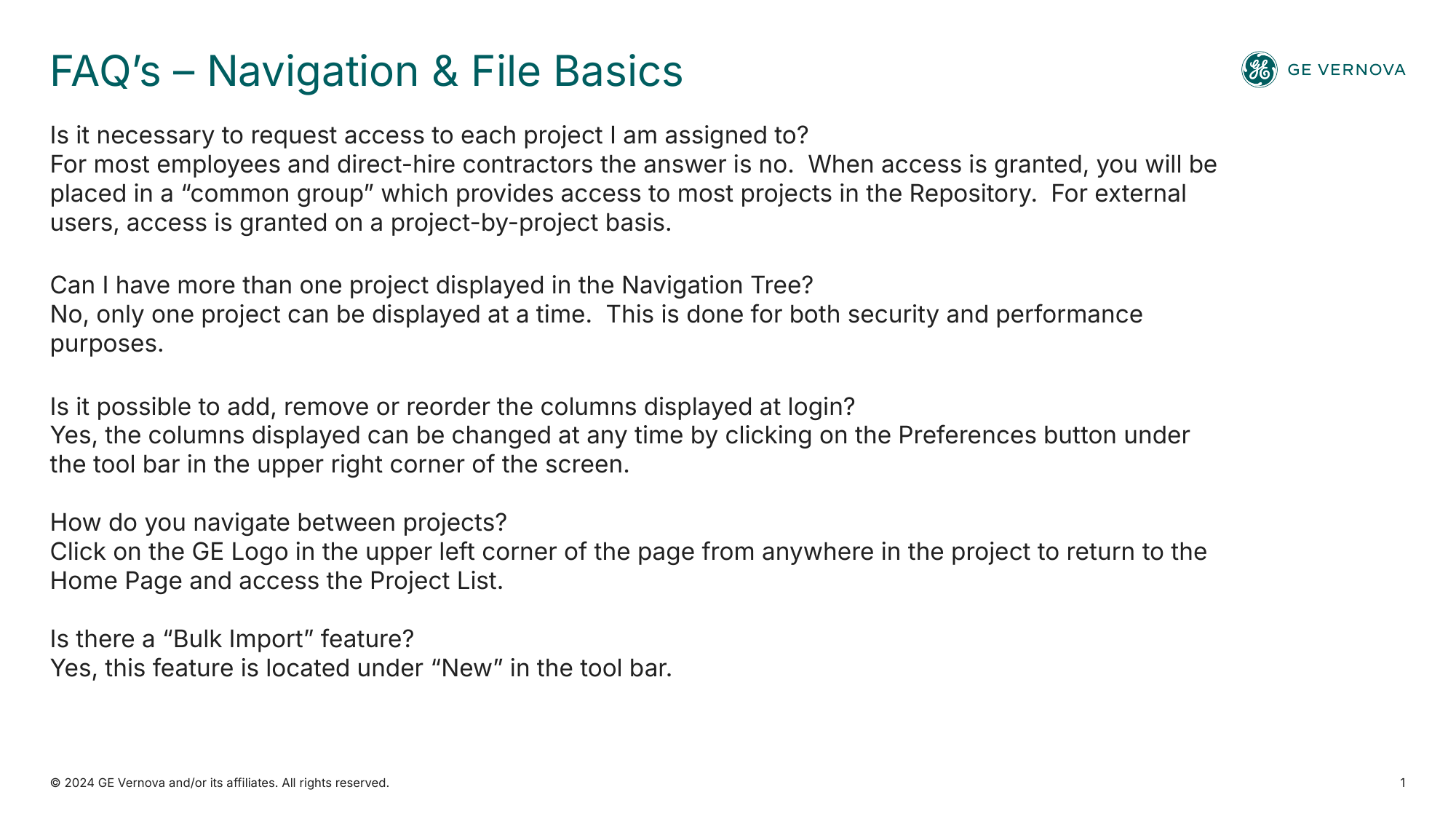

# FAQ’s – Navigation & File Basics
Is it necessary to request access to each project I am assigned to?
For most employees and direct-hire contractors the answer is no.  When access is granted, you will be placed in a “common group” which provides access to most projects in the Repository.  For external users, access is granted on a project-by-project basis.

Can I have more than one project displayed in the Navigation Tree?
No, only one project can be displayed at a time.  This is done for both security and performance purposes.

Is it possible to add, remove or reorder the columns displayed at login?
Yes, the columns displayed can be changed at any time by clicking on the Preferences button under the tool bar in the upper right corner of the screen.

How do you navigate between projects?
Click on the GE Logo in the upper left corner of the page from anywhere in the project to return to the Home Page and access the Project List.

Is there a “Bulk Import” feature?
Yes, this feature is located under “New” in the tool bar.

© 2024 GE Vernova and/or its affiliates. All rights reserved.
1